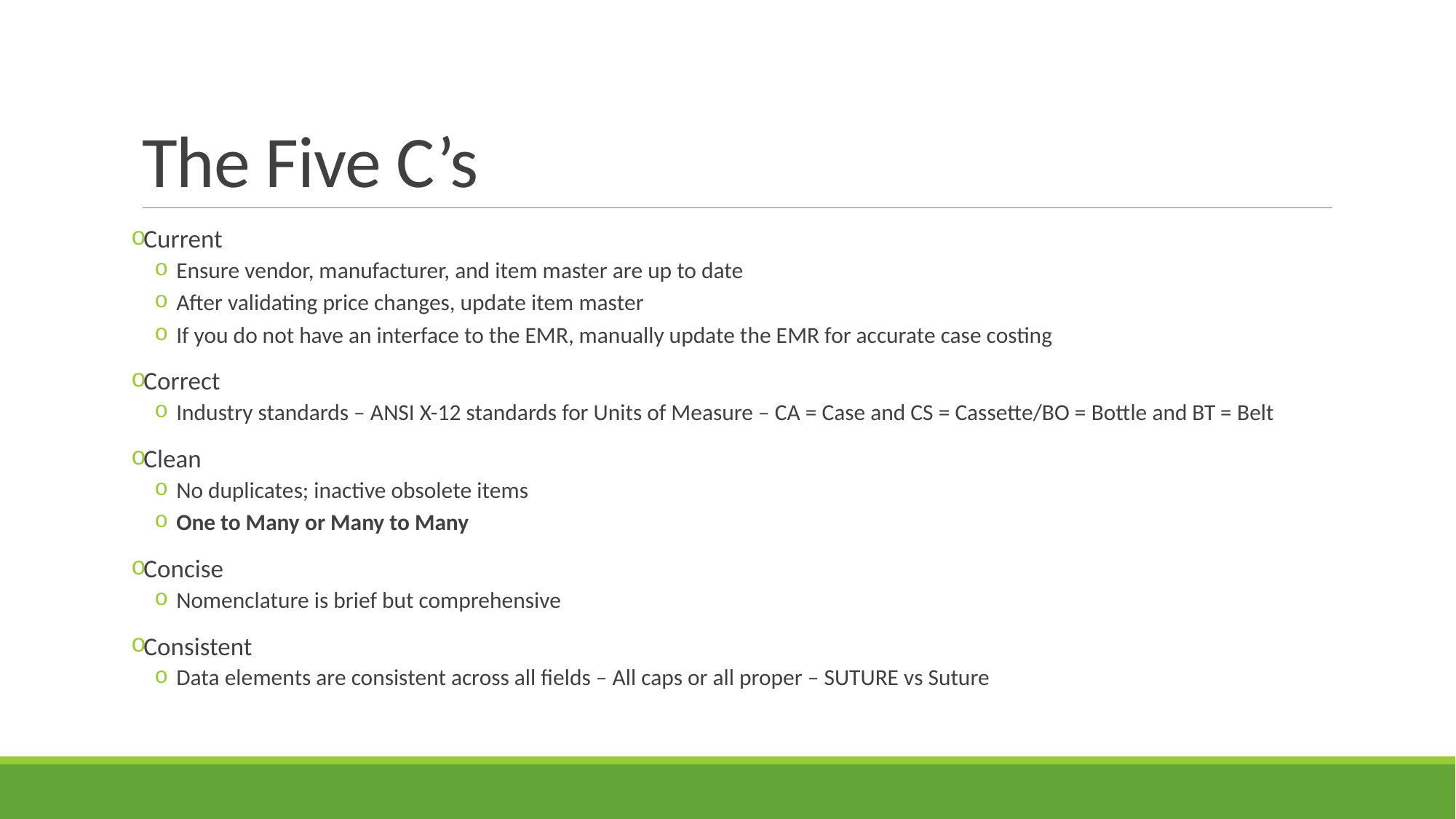

# The Five C’s
Current
Ensure vendor, manufacturer, and item master are up to date
After validating price changes, update item master
If you do not have an interface to the EMR, manually update the EMR for accurate case costing
Correct
Industry standards – ANSI X-12 standards for Units of Measure – CA = Case and CS = Cassette/BO = Bottle and BT = Belt
Clean
No duplicates; inactive obsolete items
One to Many or Many to Many
Concise
Nomenclature is brief but comprehensive
Consistent
Data elements are consistent across all fields – All caps or all proper – SUTURE vs Suture